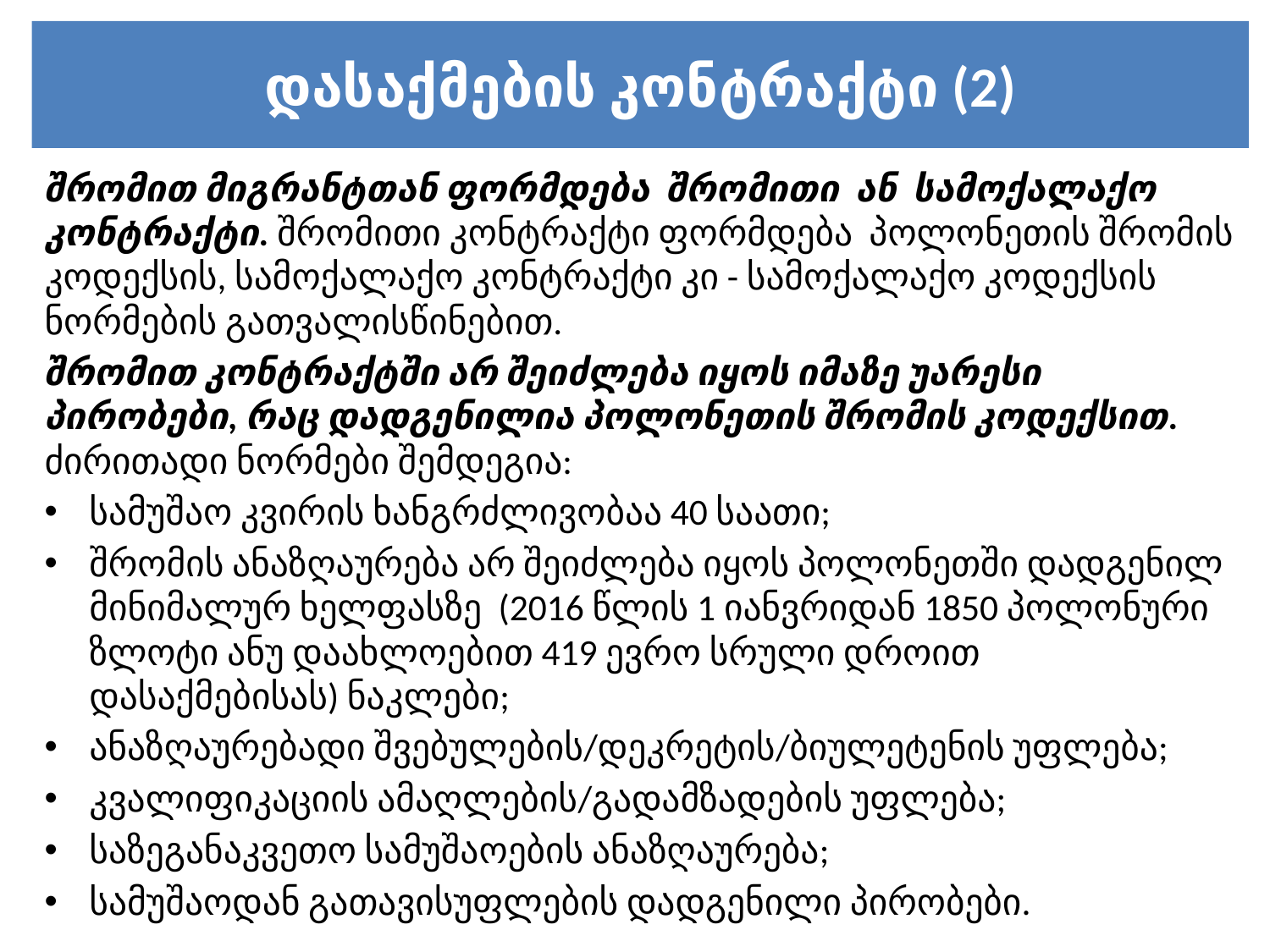

# დასაქმების კონტრაქტი (2)
შრომით მიგრანტთან ფორმდება  შრომითი  ან  სამოქალაქო კონტრაქტი. შრომითი კონტრაქტი ფორმდება  პოლონეთის შრომის კოდექსის, სამოქალაქო კონტრაქტი კი - სამოქალაქო კოდექსის ნორმების გათვალისწინებით.
შრომით კონტრაქტში არ შეიძლება იყოს იმაზე უარესი პირობები, რაც დადგენილია პოლონეთის შრომის კოდექსით. ძირითადი ნორმები შემდეგია:
სამუშაო კვირის ხანგრძლივობაა 40 საათი;
შრომის ანაზღაურება არ შეიძლება იყოს პოლონეთში დადგენილ მინიმალურ ხელფასზე  (2016 წლის 1 იანვრიდან 1850 პოლონური ზლოტი ანუ დაახლოებით 419 ევრო სრული დროით დასაქმებისას) ნაკლები;
ანაზღაურებადი შვებულების/დეკრეტის/ბიულეტენის უფლება;
კვალიფიკაციის ამაღლების/გადამზადების უფლება;
საზეგანაკვეთო სამუშაოების ანაზღაურება;
სამუშაოდან გათავისუფლების დადგენილი პირობები.